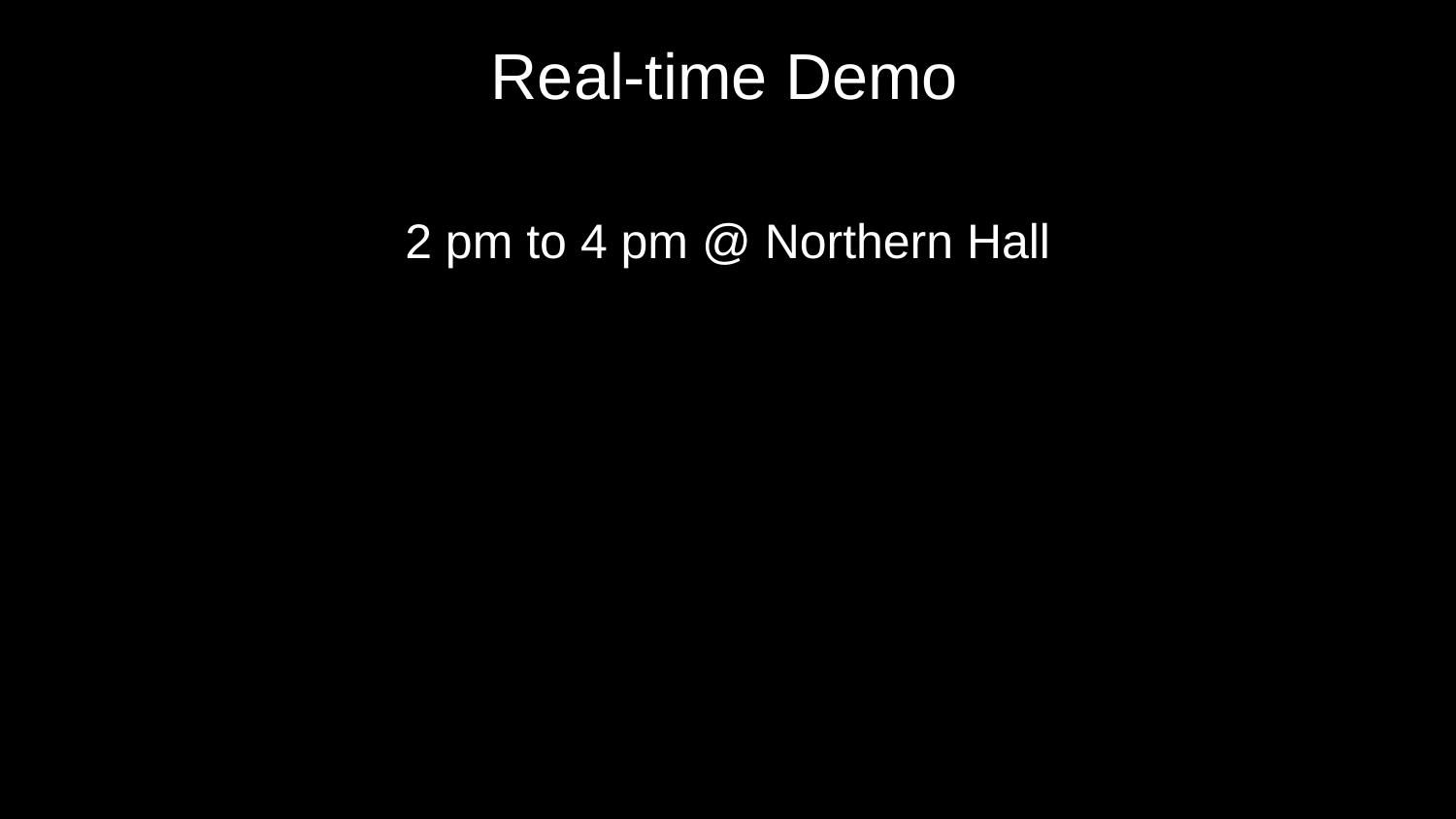

# Real-time Demo
2 pm to 4 pm @ Northern Hall